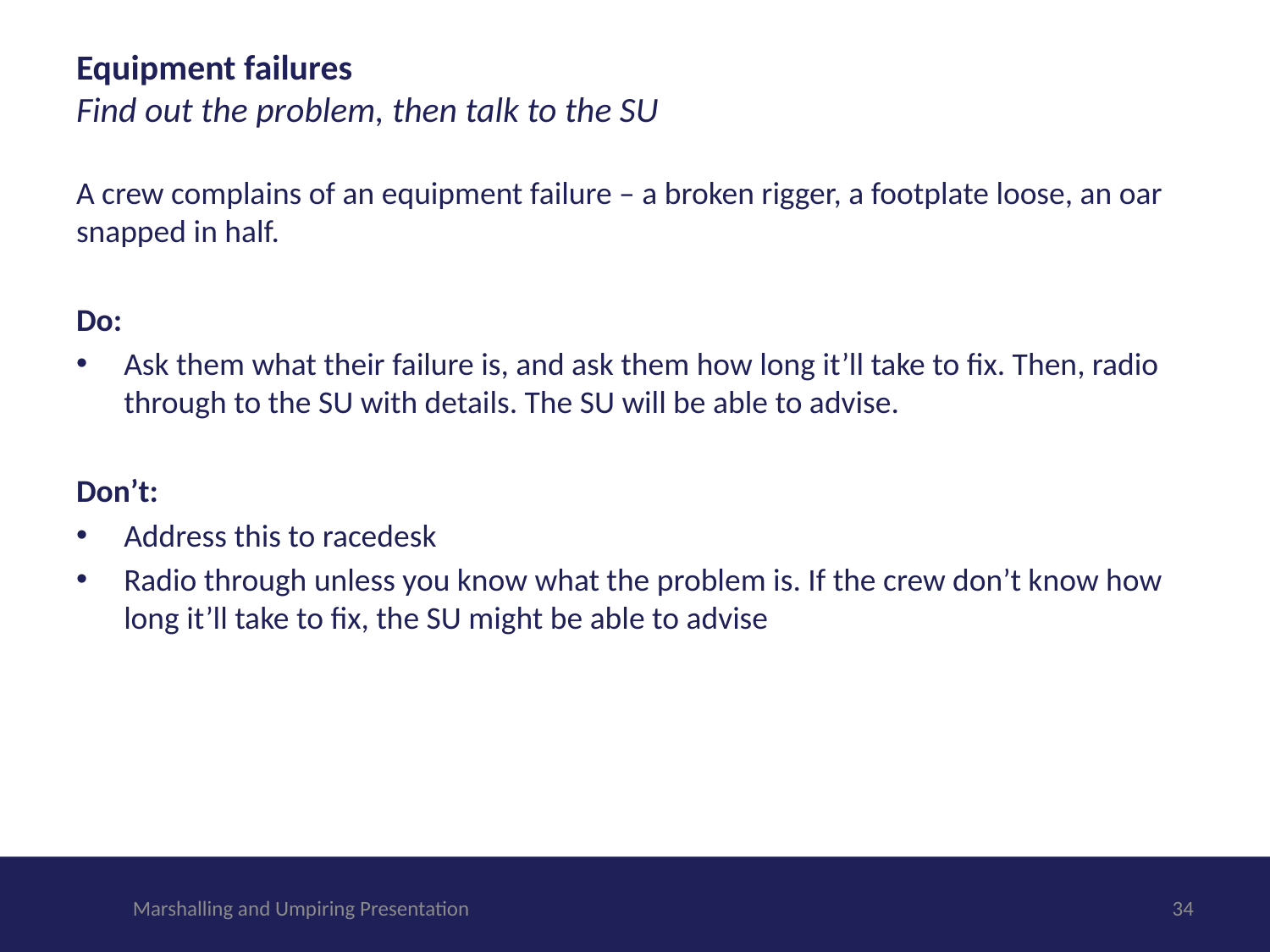

# Equipment failures Find out the problem, then talk to the SU
A crew complains of an equipment failure – a broken rigger, a footplate loose, an oar snapped in half.

Do:
Ask them what their failure is, and ask them how long it’ll take to fix. Then, radio through to the SU with details. The SU will be able to advise.

Don’t:
Address this to racedesk
Radio through unless you know what the problem is. If the crew don’t know how long it’ll take to fix, the SU might be able to advise

Marshalling and Umpiring Presentation
34